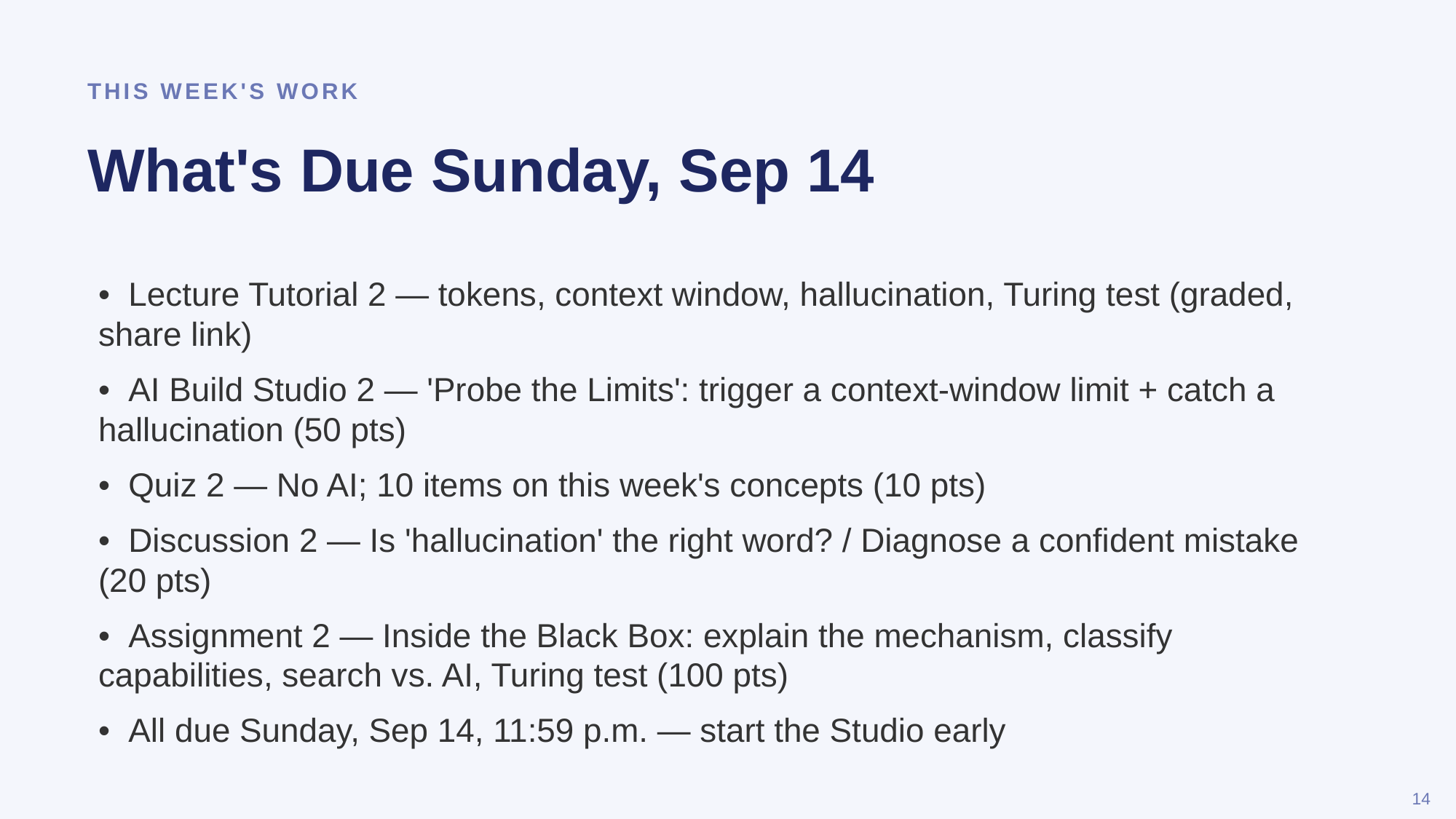

THIS WEEK'S WORK
What's Due Sunday, Sep 14
•  Lecture Tutorial 2 — tokens, context window, hallucination, Turing test (graded, share link)
•  AI Build Studio 2 — 'Probe the Limits': trigger a context-window limit + catch a hallucination (50 pts)
•  Quiz 2 — No AI; 10 items on this week's concepts (10 pts)
•  Discussion 2 — Is 'hallucination' the right word? / Diagnose a confident mistake (20 pts)
•  Assignment 2 — Inside the Black Box: explain the mechanism, classify capabilities, search vs. AI, Turing test (100 pts)
•  All due Sunday, Sep 14, 11:59 p.m. — start the Studio early
14